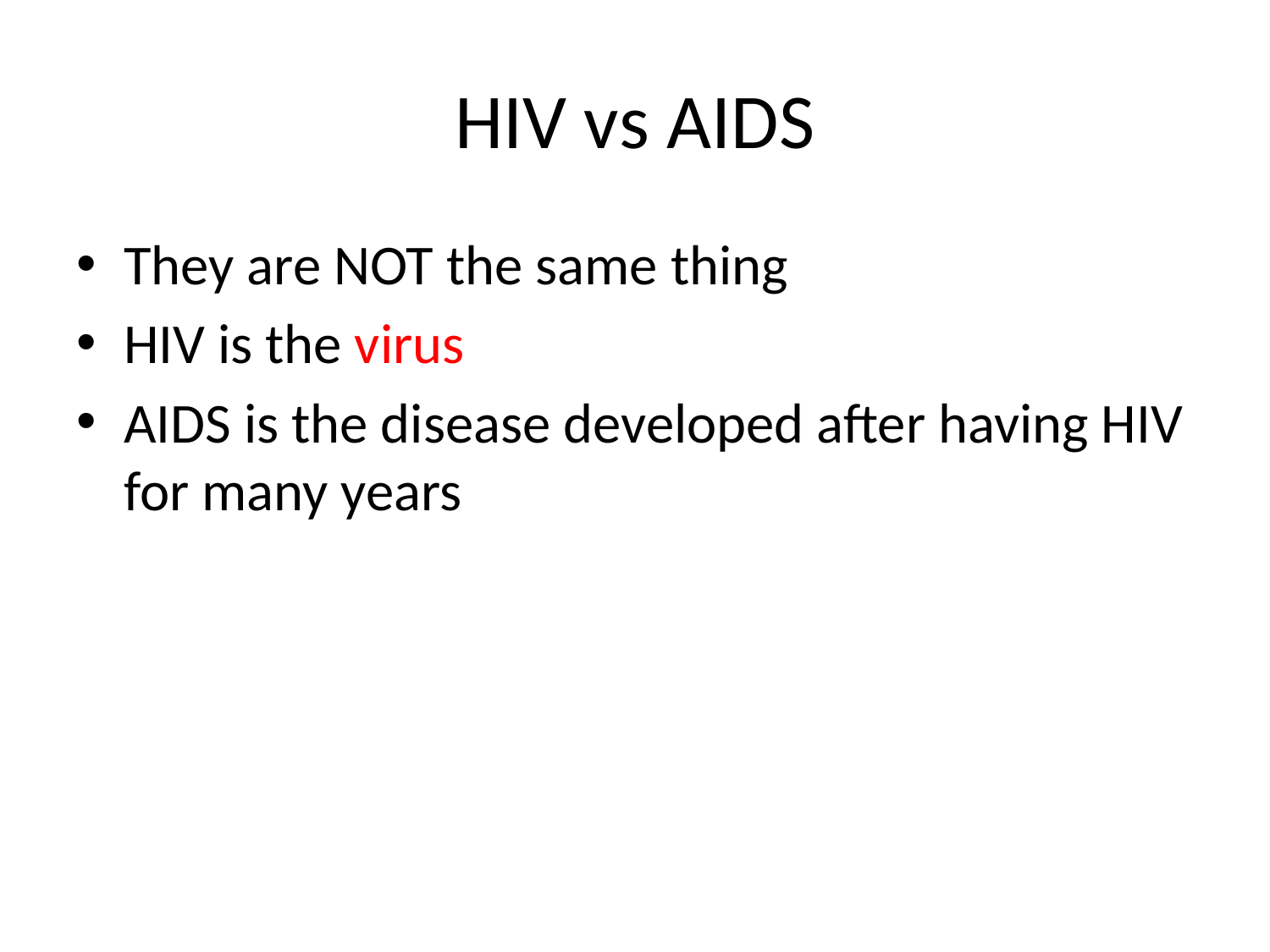

# HIV vs AIDS
They are NOT the same thing
HIV is the virus
AIDS is the disease developed after having HIV for many years